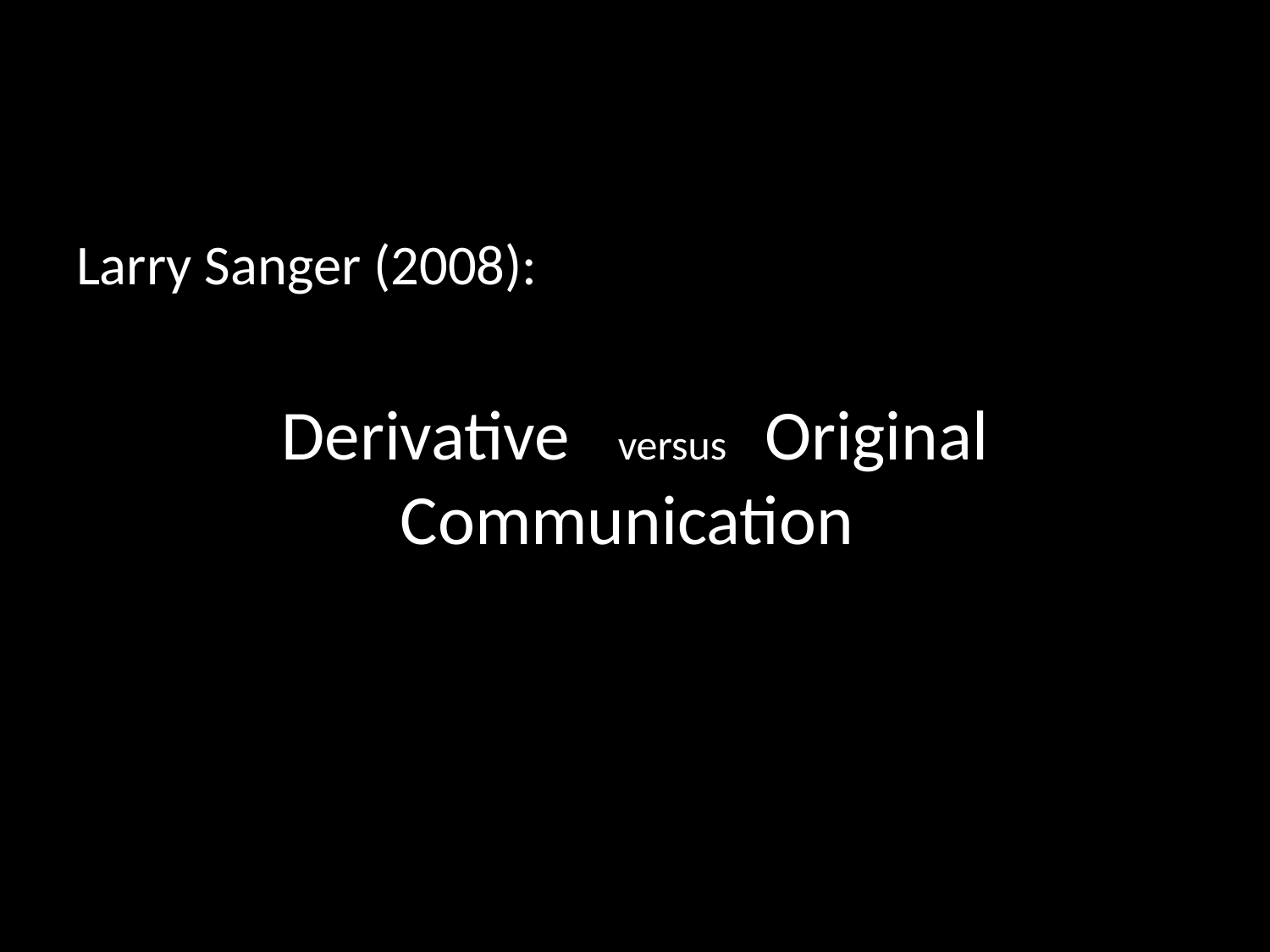

Larry Sanger (2008):

Derivative   versus    Original Communication